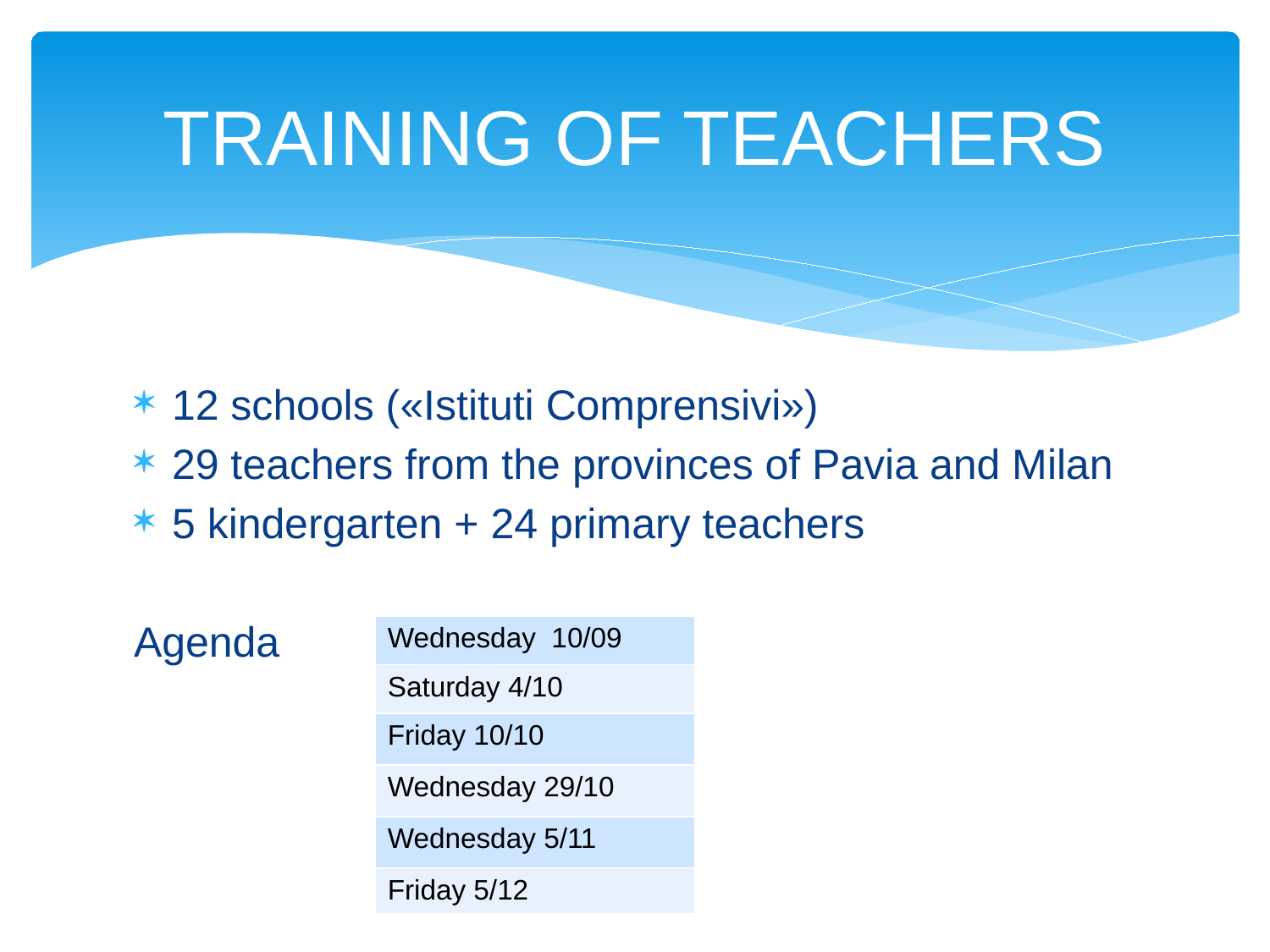

# TRAINING OF TEACHERS
12 schools («Istituti Comprensivi»)
29 teachers from the provinces of Pavia and Milan
5 kindergarten + 24 primary teachers

Agenda

| Wednesday 10/09 |
| --- |
| Saturday 4/10 |
| Friday 10/10 |
| Wednesday 29/10 |
| Wednesday 5/11 |
| Friday 5/12 |